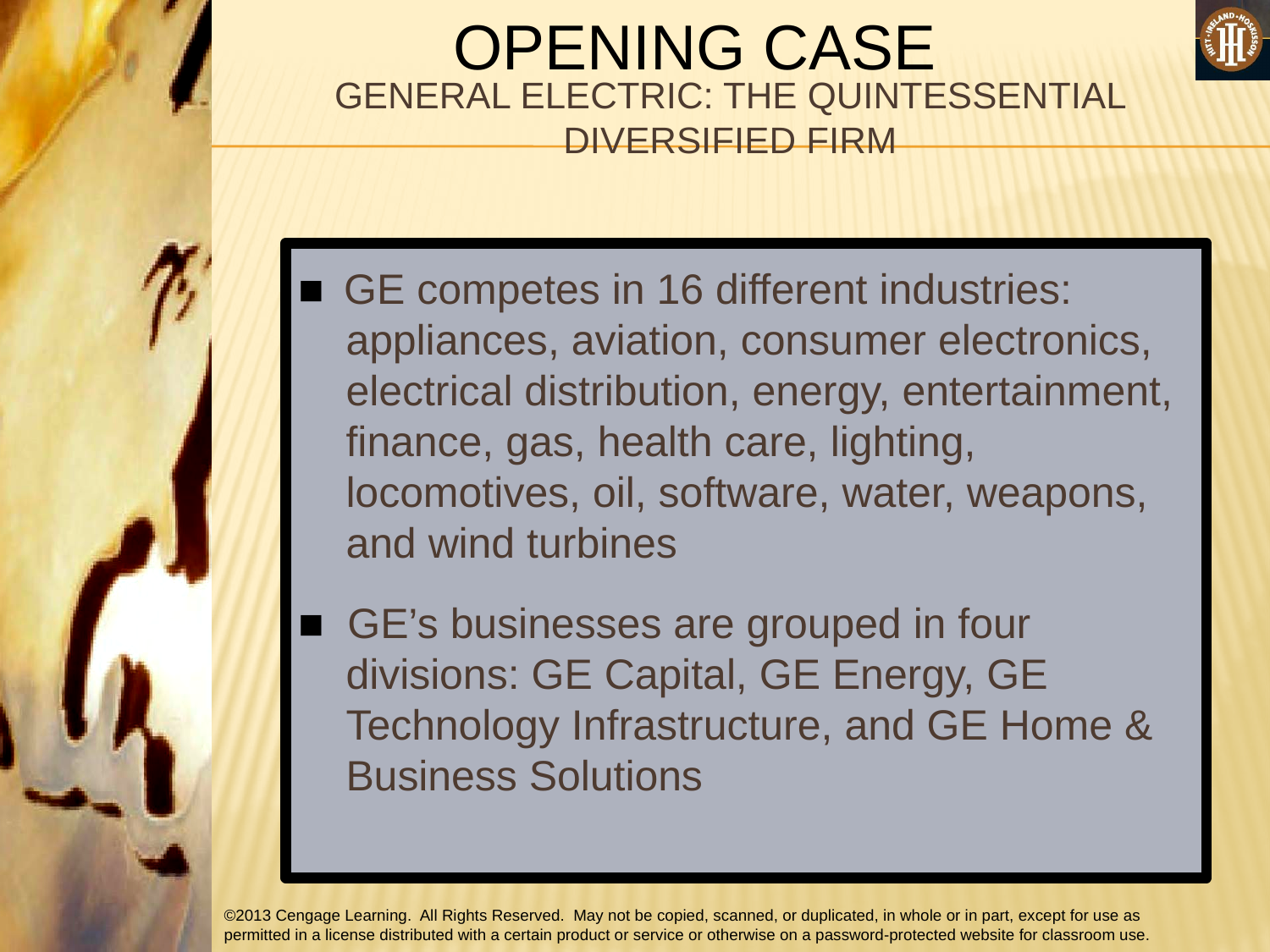

OPENING CASE

# GENERAL ELECTRIC: THE QUINTESSENTIAL DIVERSIFIED FIRM

■     GE competes in 16 different industries: appliances, aviation, consumer electronics, electrical distribution, energy, entertainment, finance, gas, health care, lighting, locomotives, oil, software, water, weapons, and wind turbines
■  GE’s businesses are grouped in four divisions: GE Capital, GE Energy, GE Technology Infrastructure, and GE Home & Business Solutions